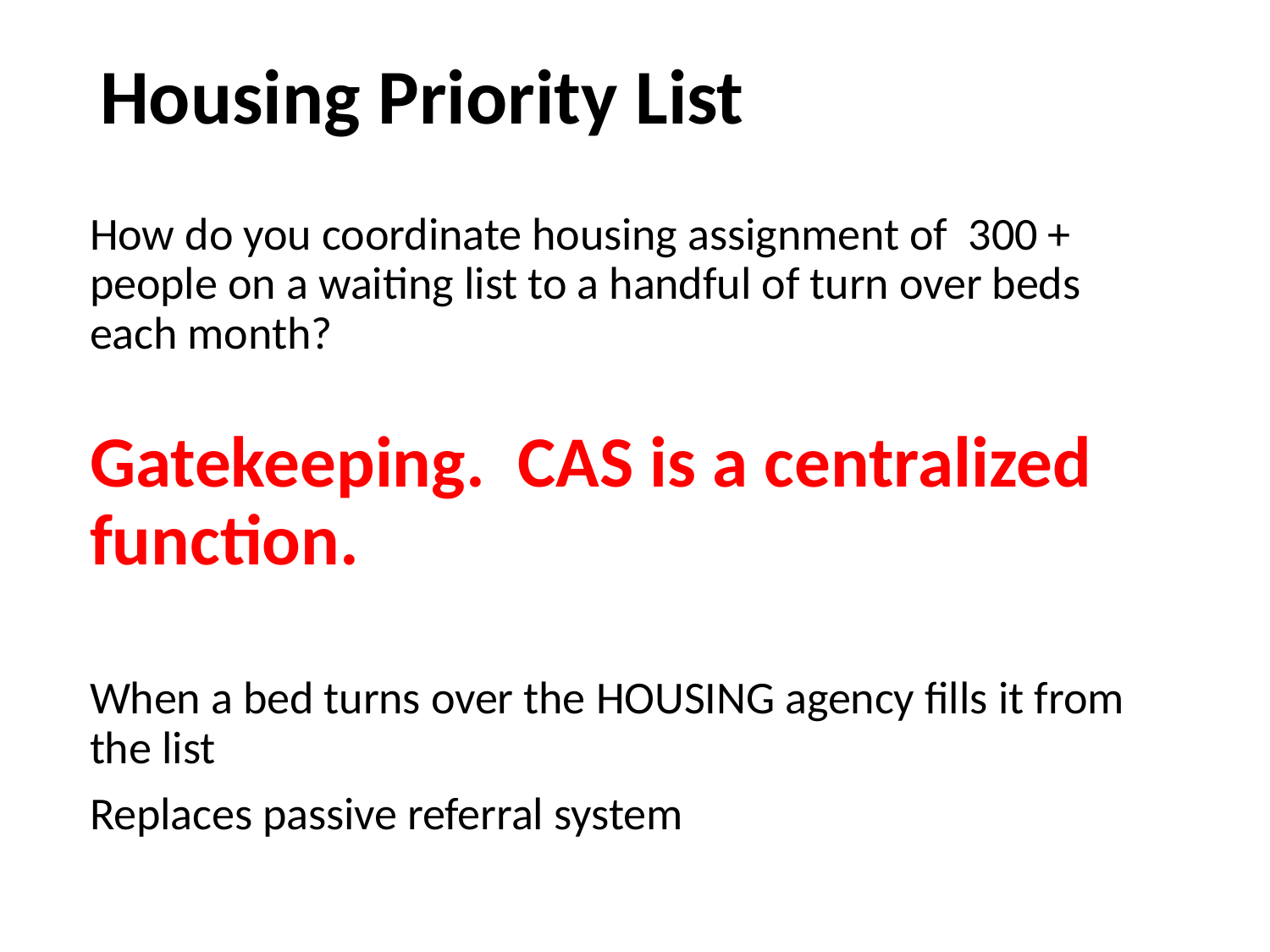

# Housing Priority List
How do you coordinate housing assignment of  300 + people on a waiting list to a handful of turn over beds each month?
Gatekeeping.  CAS is a centralized function.
When a bed turns over the HOUSING agency fills it from the list
Replaces passive referral system